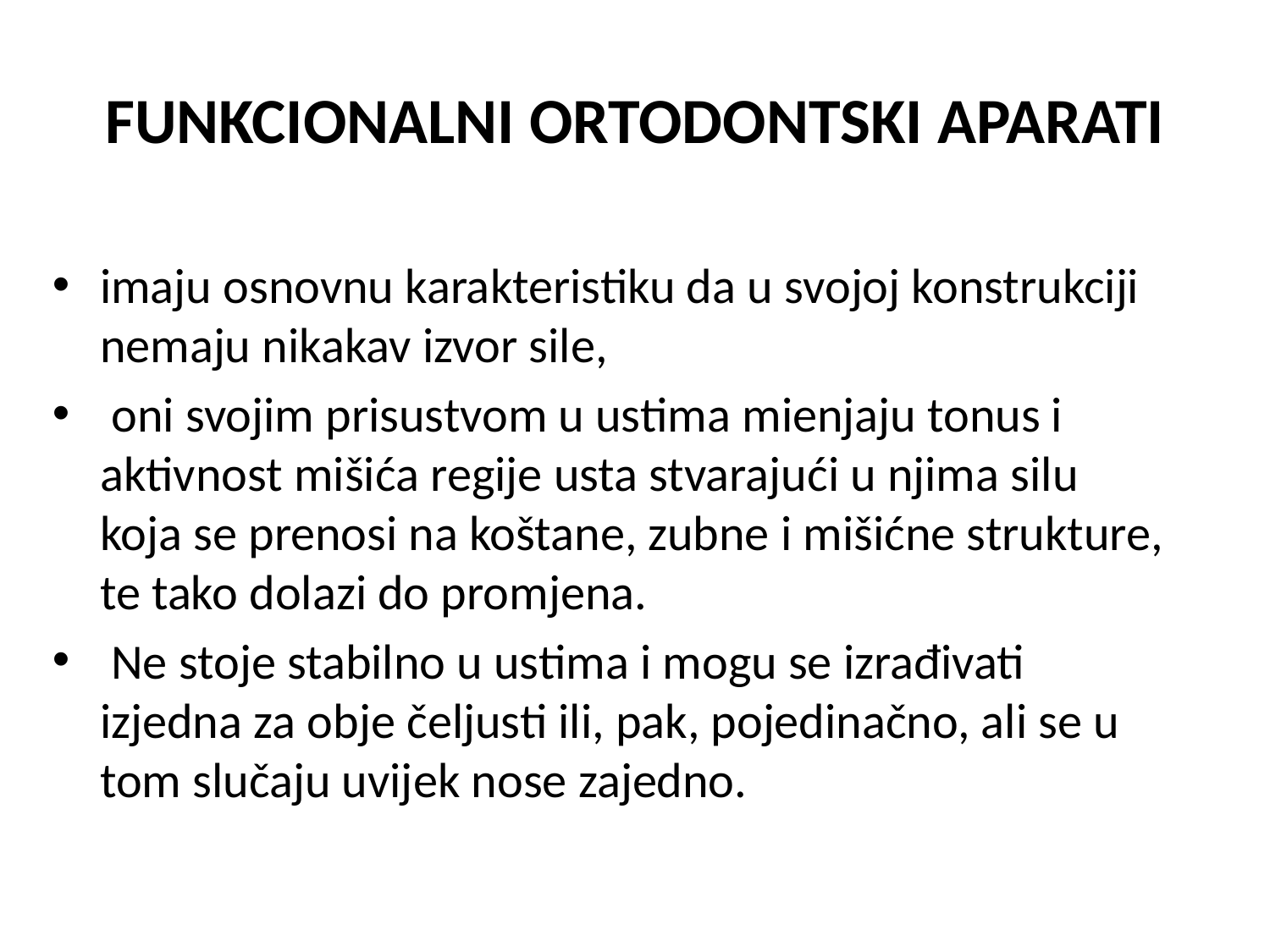

# FUNKCIONALNI ORTODONTSKI APARATI
imaju osnovnu karakteristiku da u svojoj konstrukciji nemaju nikakav izvor sile,
 oni svojim prisustvom u ustima mienjaju tonus i aktivnost mišića regije usta stvarajući u njima silu koja se prenosi na koštane, zubne i mišićne strukture, te tako dolazi do promjena.
 Ne stoje stabilno u ustima i mogu se izrađivati izjedna za obje čeljusti ili, pak, pojedinačno, ali se u tom slučaju uvijek nose zajedno.